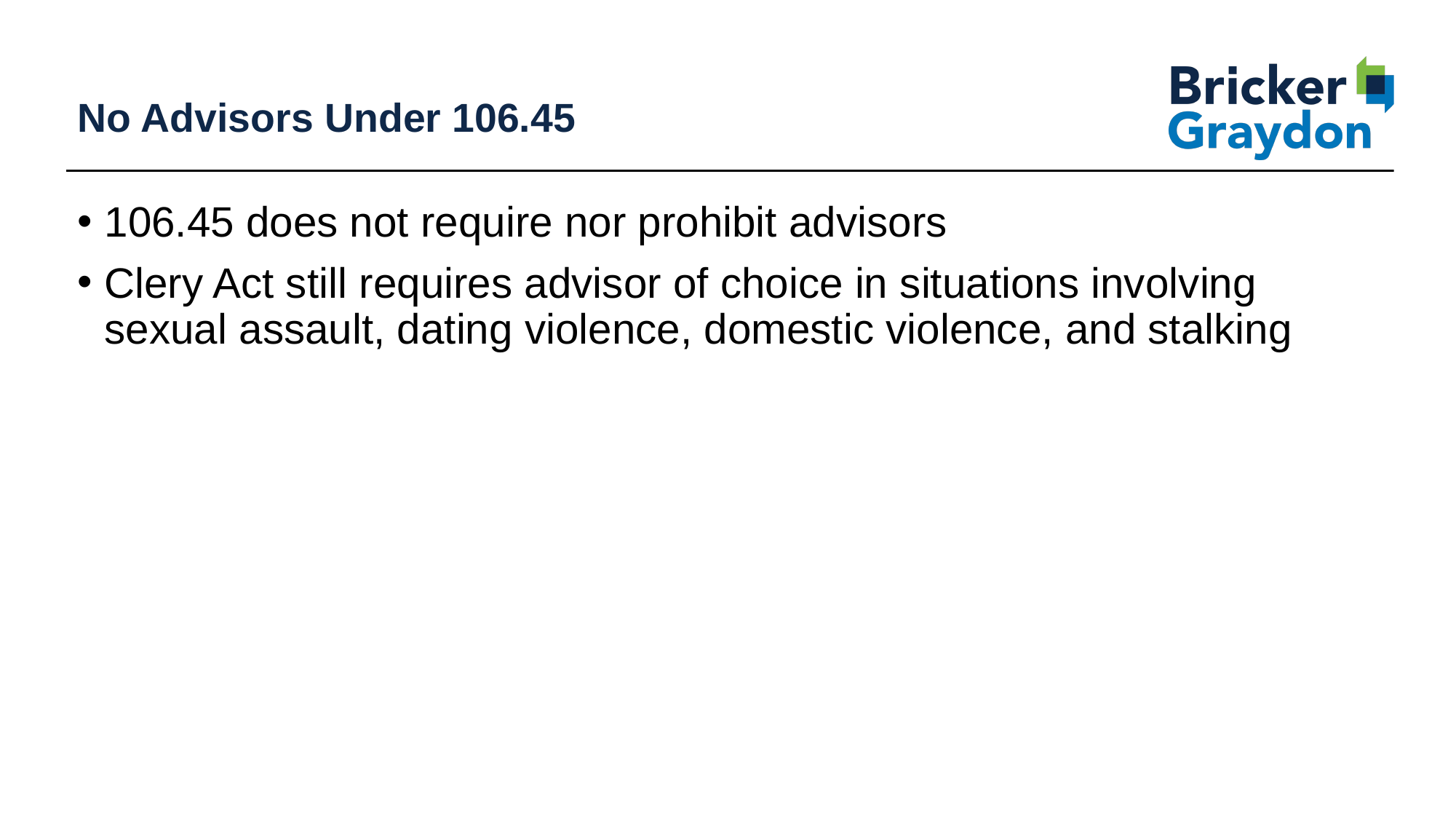

111
# No Advisors Under 106.45
106.45 does not require nor prohibit advisors
Clery Act still requires advisor of choice in situations involving sexual assault, dating violence, domestic violence, and stalking